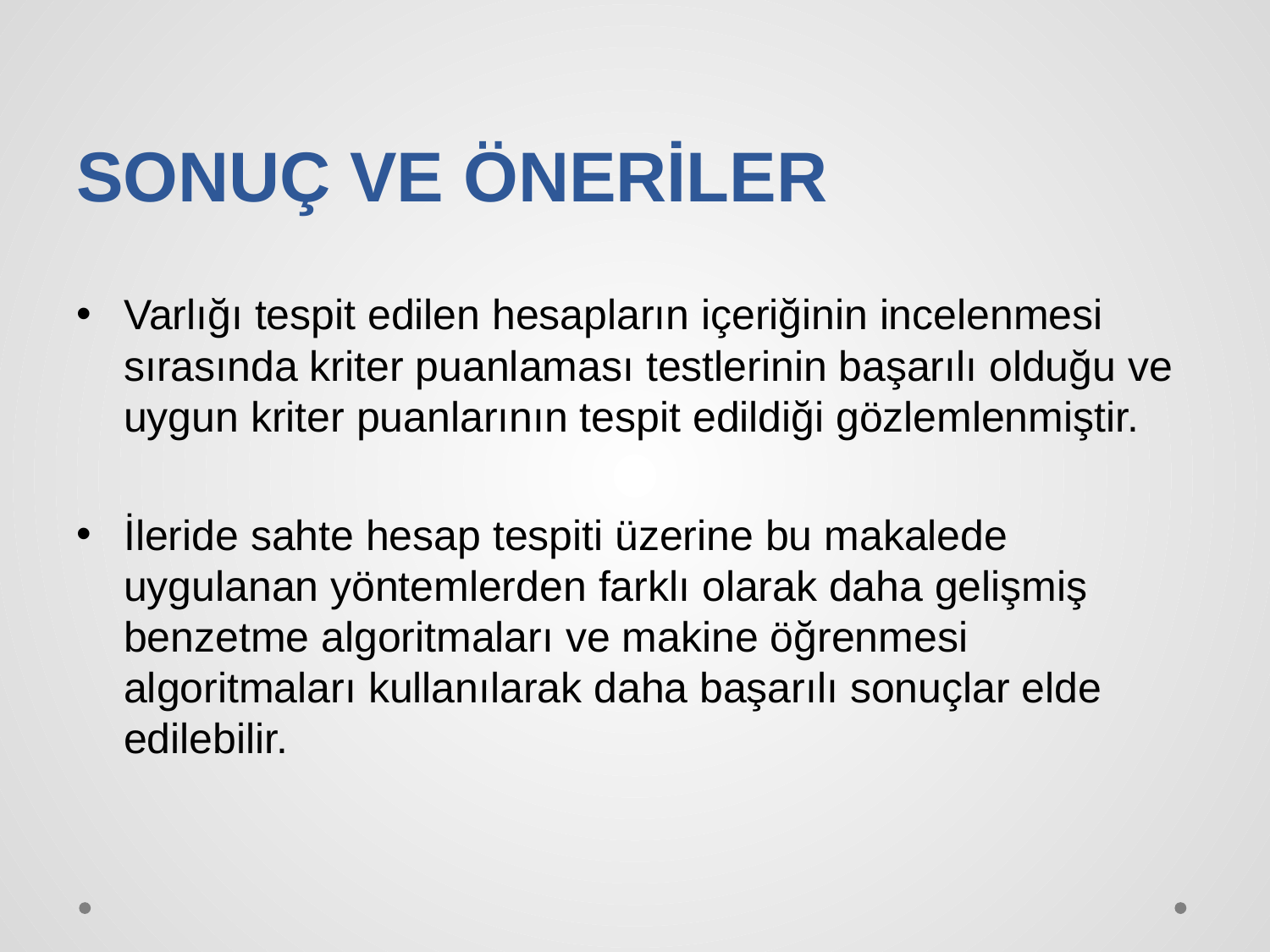

# SONUÇ VE ÖNERİLER

Varlığı tespit edilen hesapların içeriğinin incelenmesi sırasında kriter puanlaması testlerinin başarılı olduğu ve uygun kriter puanlarının tespit edildiği gözlemlenmiştir.

İleride sahte hesap tespiti üzerine bu makalede uygulanan yöntemlerden farklı olarak daha gelişmiş benzetme algoritmaları ve makine öğrenmesi algoritmaları kullanılarak daha başarılı sonuçlar elde edilebilir.